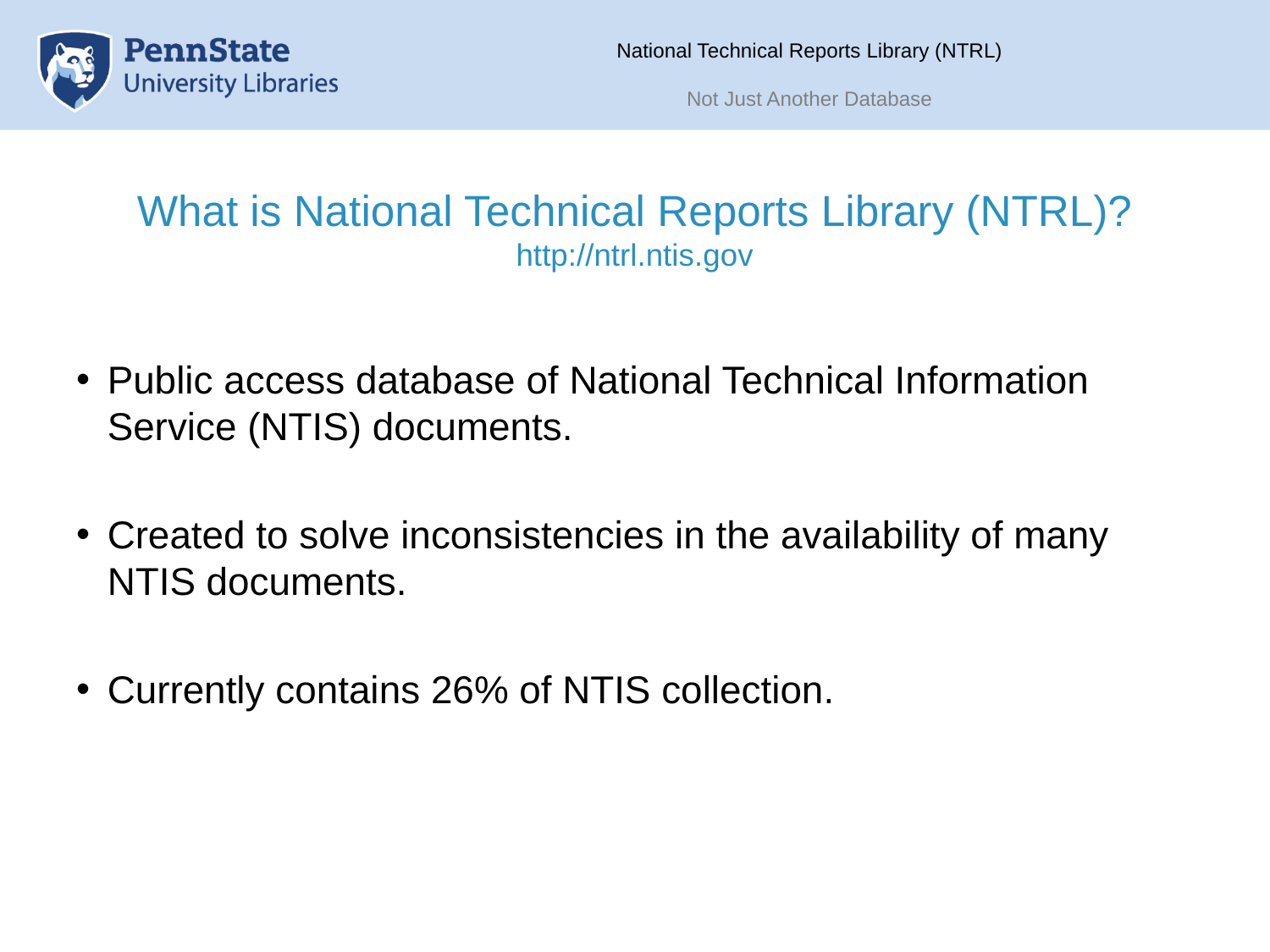

National Technical Reports Library (NTRL)
Not Just Another Database
# What is National Technical Reports Library (NTRL)? http://ntrl.ntis.gov
Public access database of National Technical Information Service (NTIS) documents.

Created to solve inconsistencies in the availability of many NTIS documents.

Currently contains 26% of NTIS collection.